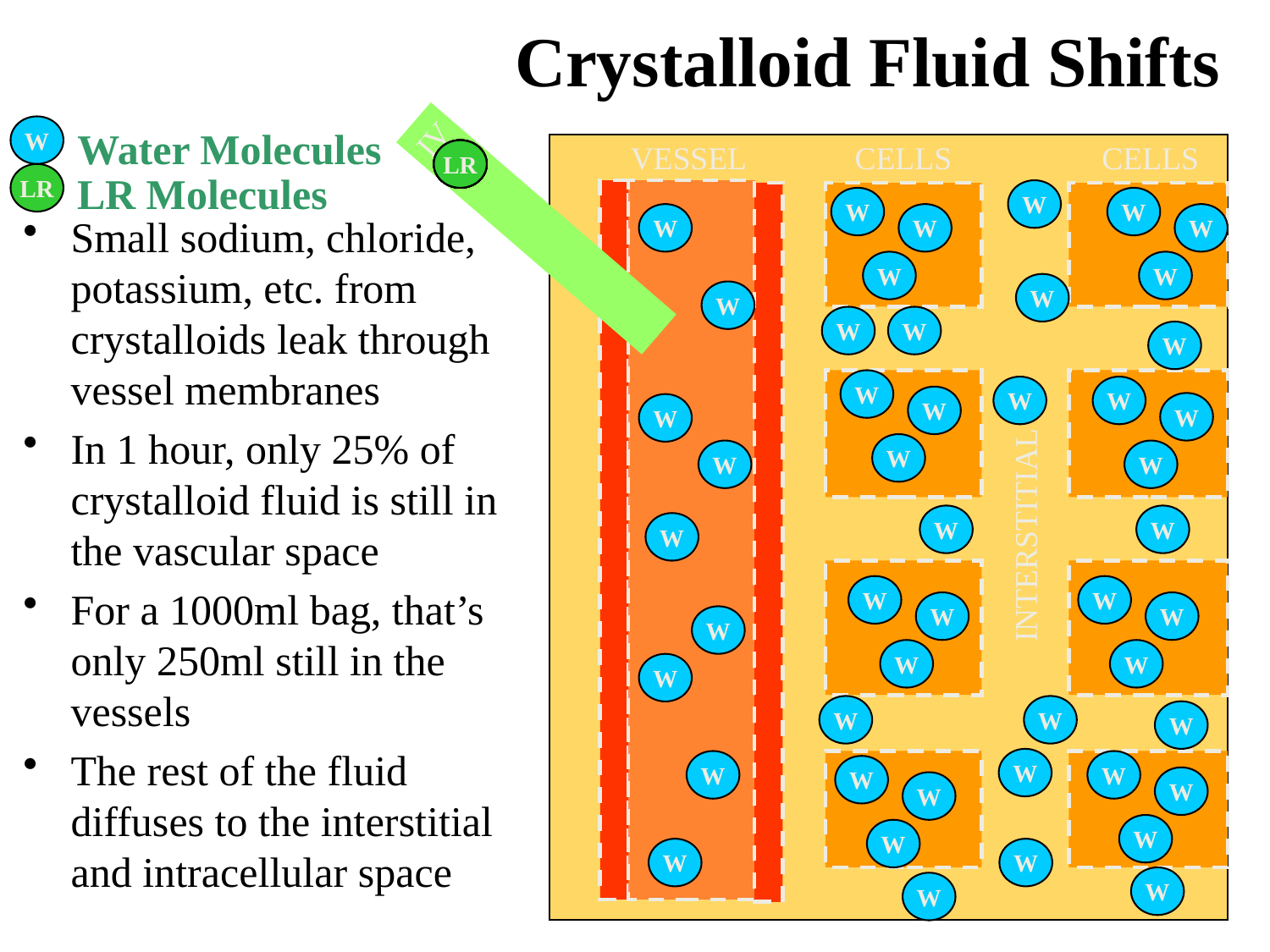

Crystalloid Fluid Shifts
IV
W
Water Molecules
VESSEL
CELLS
CELLS

LR
LR
LR
LR
LR
LR
LR
LR
LR
LR
LR
LR Molecules
LR

W

W
W
Small sodium, chloride, potassium, etc. from crystalloids leak through vessel membranes
In 1 hour, only 25% of crystalloid fluid is still in the vascular space
For a 1000ml bag, that’s only 250ml still in the vessels
The rest of the fluid diffuses to the interstitial and intracellular space
W
W
W
W
W
W
W
W
W
W

W

W
W
W
W
W
W
W
W
W
W
INTERSTITIAL
W

W
W
W
W
W
W
W
W
W
W
W
W
W

W
W
W
W
W
W
W
W
W
W